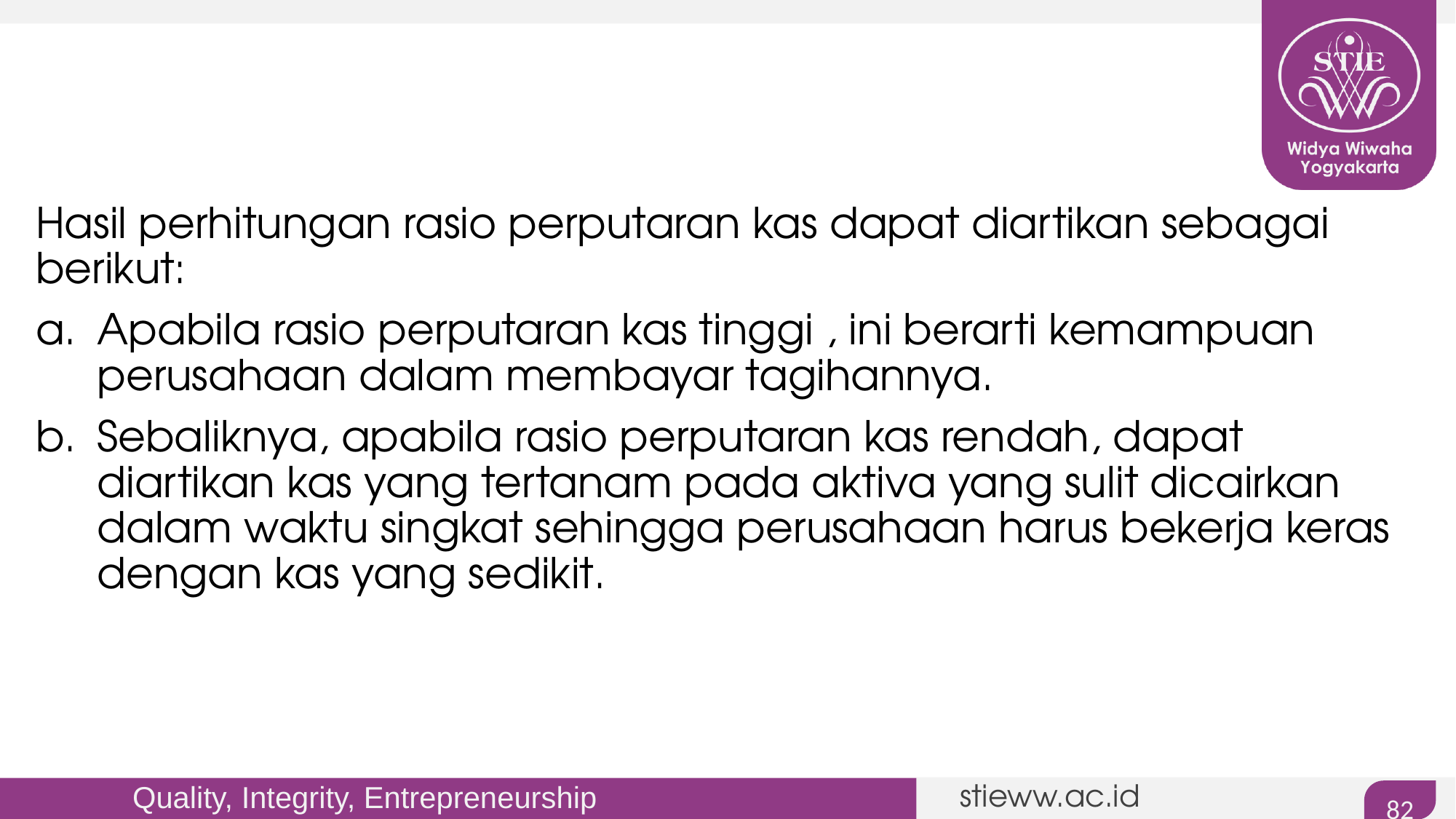

#
Hasil perhitungan rasio perputaran kas dapat diartikan sebagai berikut:
Apabila rasio perputaran kas tinggi , ini berarti kemampuan perusahaan dalam membayar tagihannya.
Sebaliknya, apabila rasio perputaran kas rendah, dapat diartikan kas yang tertanam pada aktiva yang sulit dicairkan dalam waktu singkat sehingga perusahaan harus bekerja keras dengan kas yang sedikit.